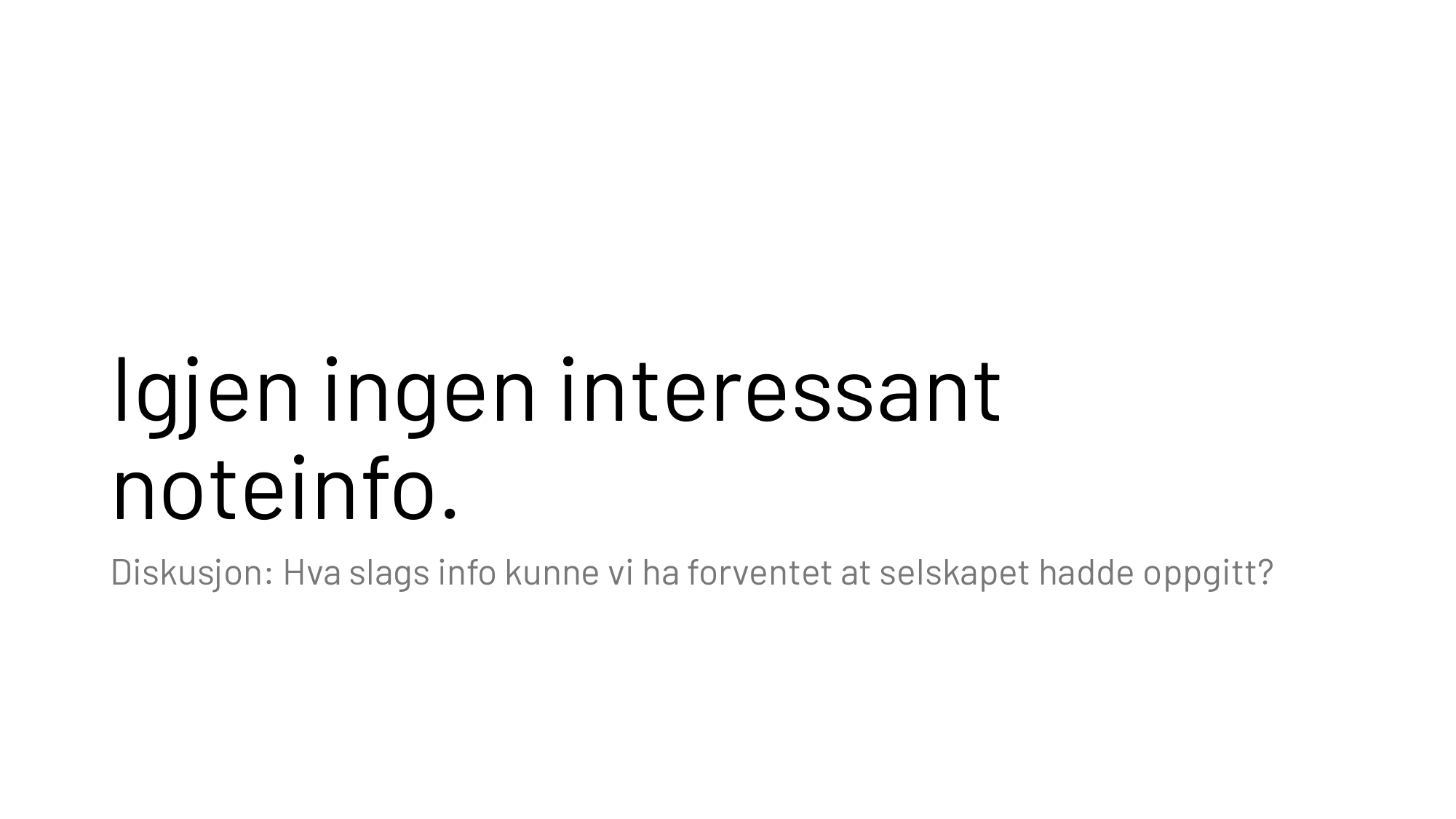

# Igjen ingen interessant noteinfo.
Diskusjon: Hva slags info kunne vi ha forventet at selskapet hadde oppgitt?